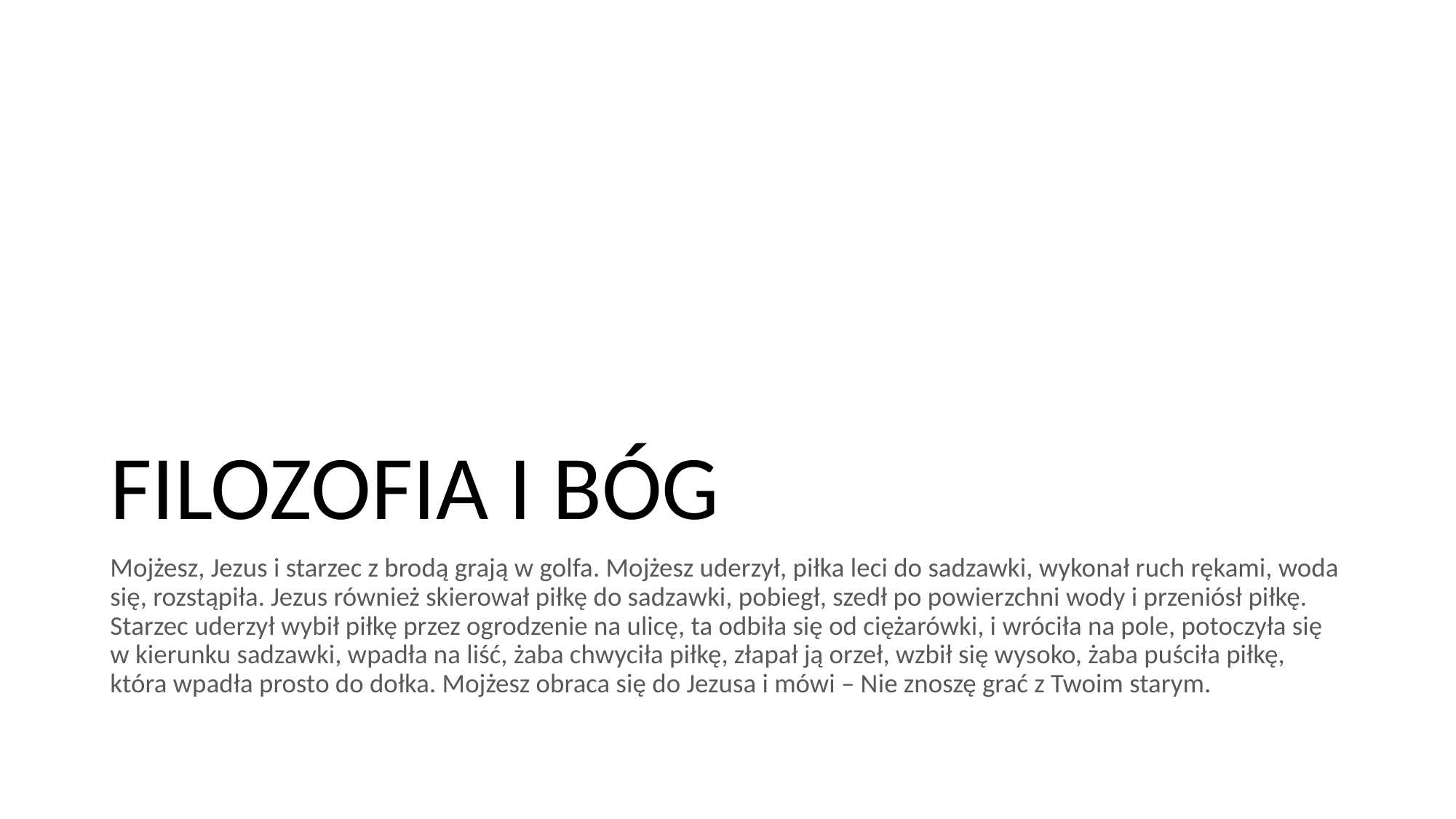

# FILOZOFIA I BÓG
Mojżesz, Jezus i starzec z brodą grają w golfa. Mojżesz uderzył, piłka leci do sadzawki, wykonał ruch rękami, woda się, rozstąpiła. Jezus również skierował piłkę do sadzawki, pobiegł, szedł po powierzchni wody i przeniósł piłkę. Starzec uderzył wybił piłkę przez ogrodzenie na ulicę, ta odbiła się od ciężarówki, i wróciła na pole, potoczyła się w kierunku sadzawki, wpadła na liść, żaba chwyciła piłkę, złapał ją orzeł, wzbił się wysoko, żaba puściła piłkę, która wpadła prosto do dołka. Mojżesz obraca się do Jezusa i mówi – Nie znoszę grać z Twoim starym.